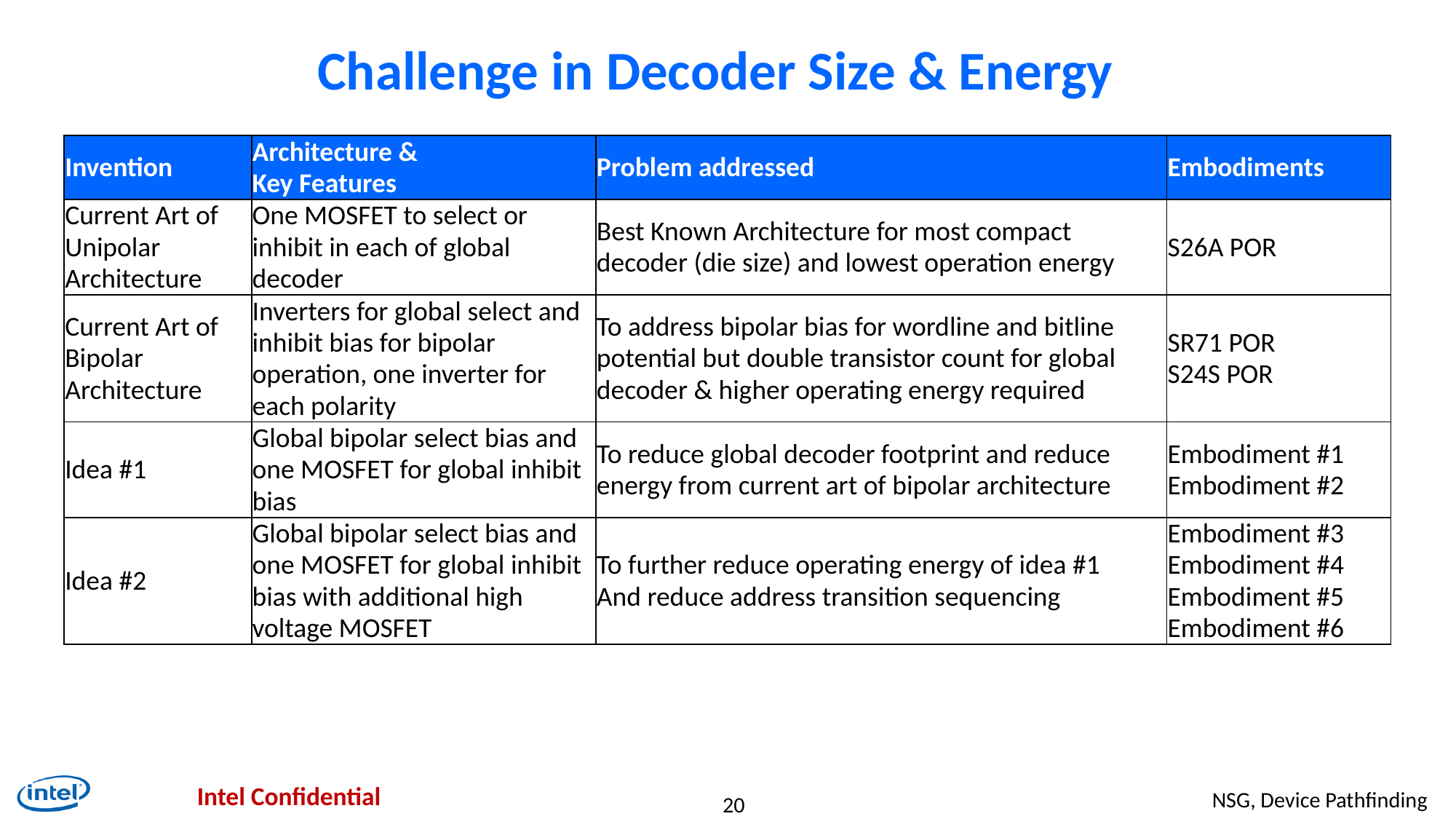

# Challenge in Decoder Size & Energy
| Invention | Architecture & Key Features | Problem addressed | Embodiments |
| --- | --- | --- | --- |
| Current Art of Unipolar Architecture | One MOSFET to select or inhibit in each of global decoder | Best Known Architecture for most compact decoder (die size) and lowest operation energy | S26A POR |
| Current Art of Bipolar Architecture | Inverters for global select and inhibit bias for bipolar operation, one inverter for each polarity | To address bipolar bias for wordline and bitline potential but double transistor count for global decoder & higher operating energy required | SR71 POR S24S POR |
| Idea #1 | Global bipolar select bias and one MOSFET for global inhibit bias | To reduce global decoder footprint and reduce energy from current art of bipolar architecture | Embodiment #1 Embodiment #2 |
| Idea #2 | Global bipolar select bias and one MOSFET for global inhibit bias with additional high voltage MOSFET | To further reduce operating energy of idea #1 And reduce address transition sequencing | Embodiment #3 Embodiment #4 Embodiment #5 Embodiment #6 |